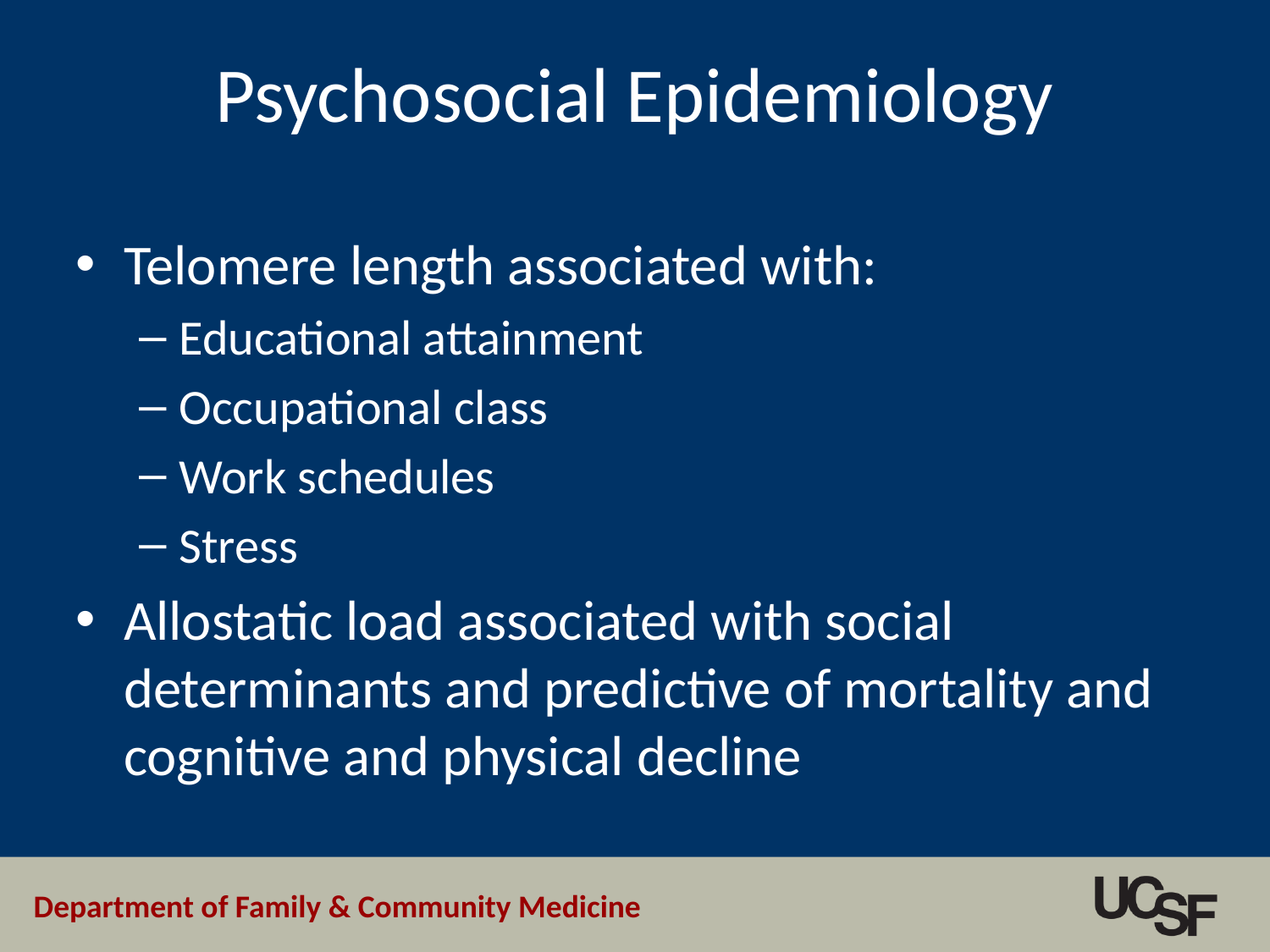

# Psychosocial Epidemiology
Telomere length associated with:
Educational attainment
Occupational class
Work schedules
Stress
Allostatic load associated with social determinants and predictive of mortality and cognitive and physical decline